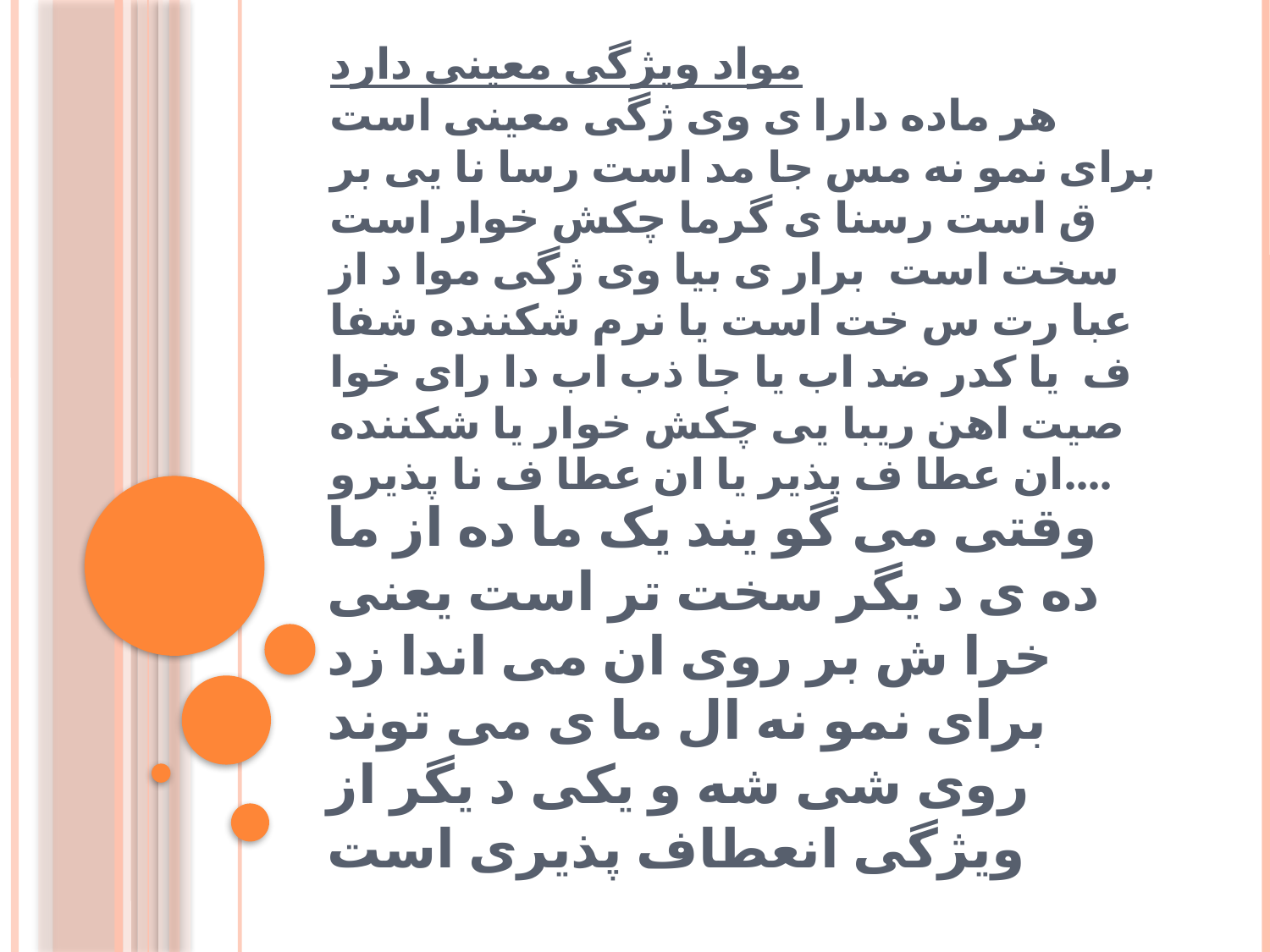

# مواد ویژگی معینی دارد هر ماده دارا ی وی ژگی معینی است برای نمو نه مس جا مد است رسا نا یی بر ق است رسنا ی گرما چکش خوار است سخت است  برار ی بیا وی ژگی موا د از عبا رت س خت است یا نرم شکننده شفا ف  یا کدر ضد اب یا جا ذب اب دا رای خوا صیت اهن ریبا یی چکش خوار یا شکننده ان عطا ف پذیر یا ان عطا ف نا پذیرو....
وقتی می گو یند یک ما ده از ما ده ی د یگر سخت تر است یعنی خرا ش بر روی ان می اندا زد برای نمو نه ال ما ی می توند روی شی شه و یکی د یگر از ویژگی انعطاف پذیری است